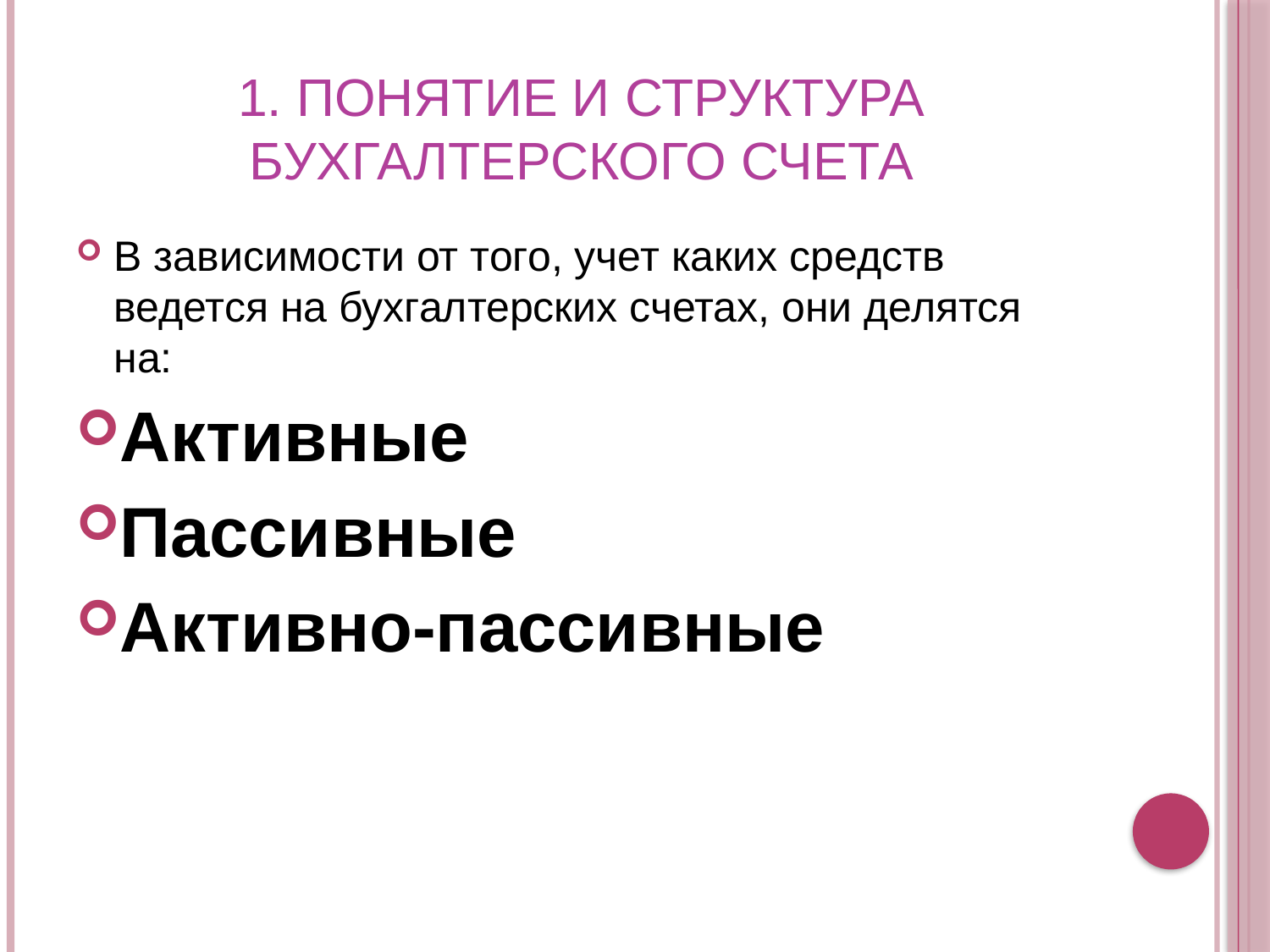

# 1. Понятие и структура бухгалтерского счета
В зависимости от того, учет каких средств ведется на бухгалтерских счетах, они делятся на:
Активные
Пассивные
Активно-пассивные